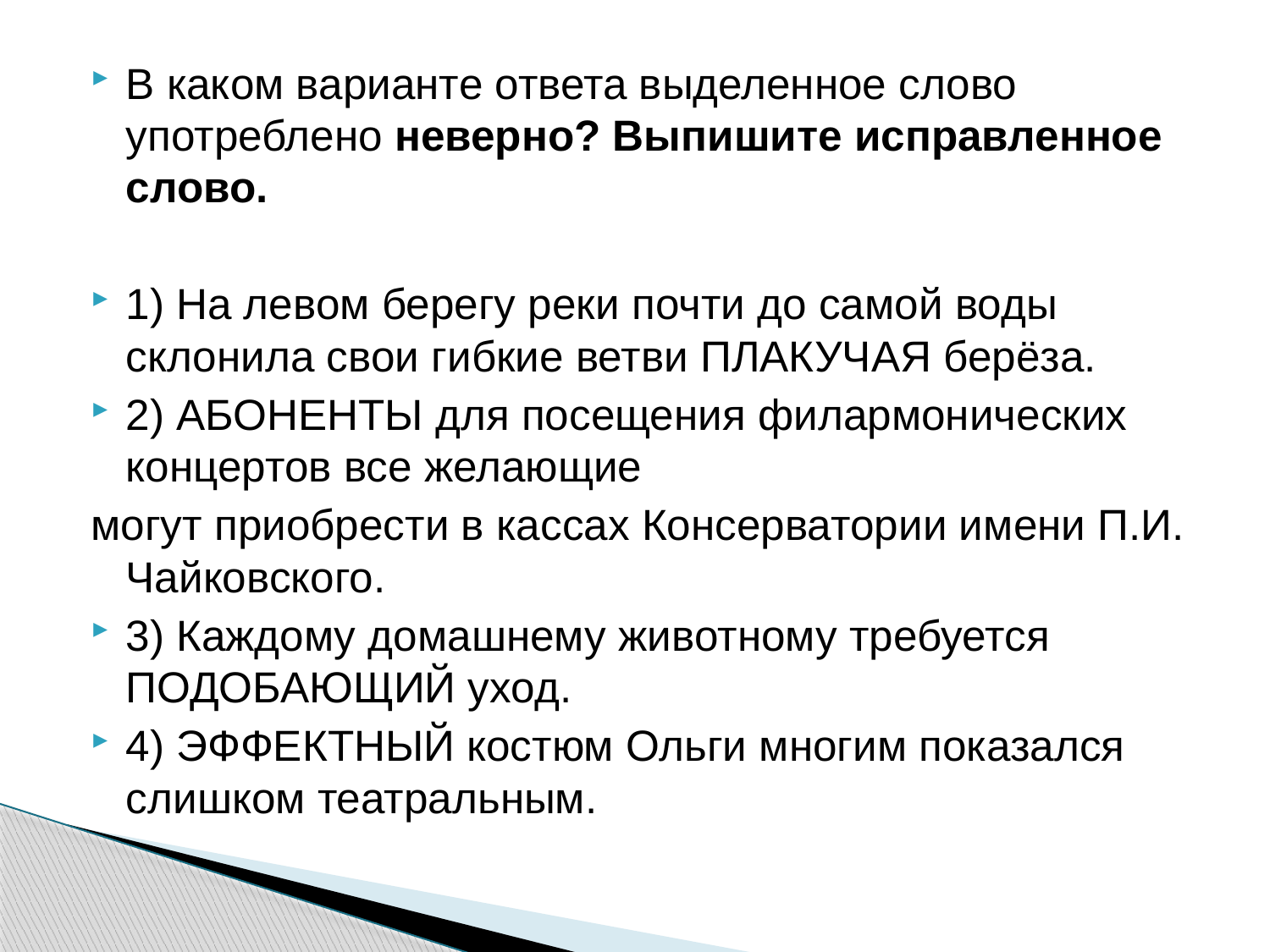

В каком варианте ответа выделенное слово употреблено неверно? Выпишите исправленное слово.

1) На левом берегу реки почти до самой воды склонила свои гибкие ветви ПЛАКУЧАЯ берёза.
2) АБОНЕНТЫ для посещения филармонических концертов все желающие
могут приобрести в кассах Консерватории имени П.И. Чайковского.
3) Каждому домашнему животному требуется ПОДОБАЮЩИЙ уход.
4) ЭФФЕКТНЫЙ костюм Ольги многим показался слишком театральным.